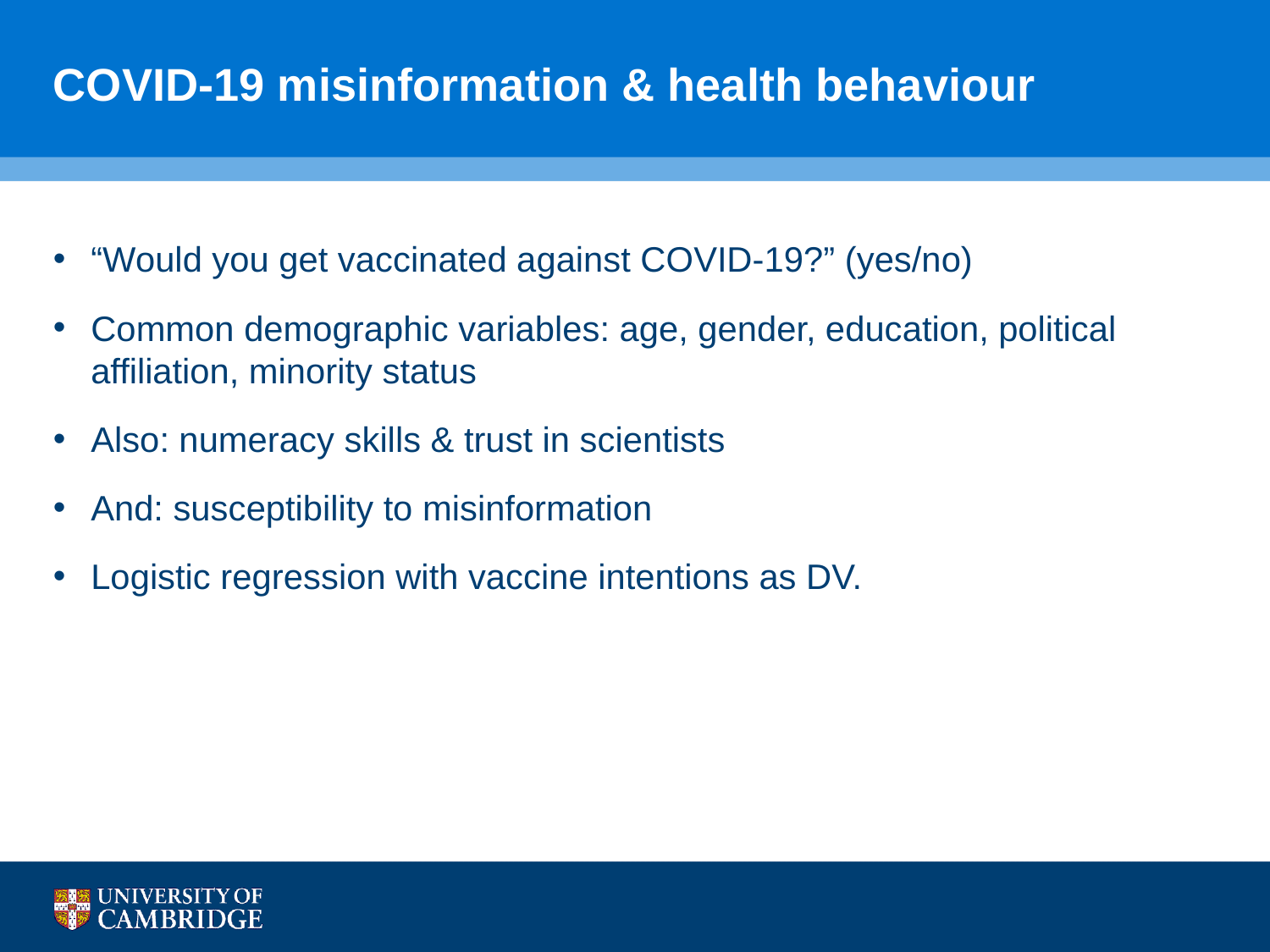

# COVID-19 misinformation & health behaviour
“Would you get vaccinated against COVID-19?” (yes/no)
Common demographic variables: age, gender, education, political affiliation, minority status
Also: numeracy skills & trust in scientists
And: susceptibility to misinformation
Logistic regression with vaccine intentions as DV.